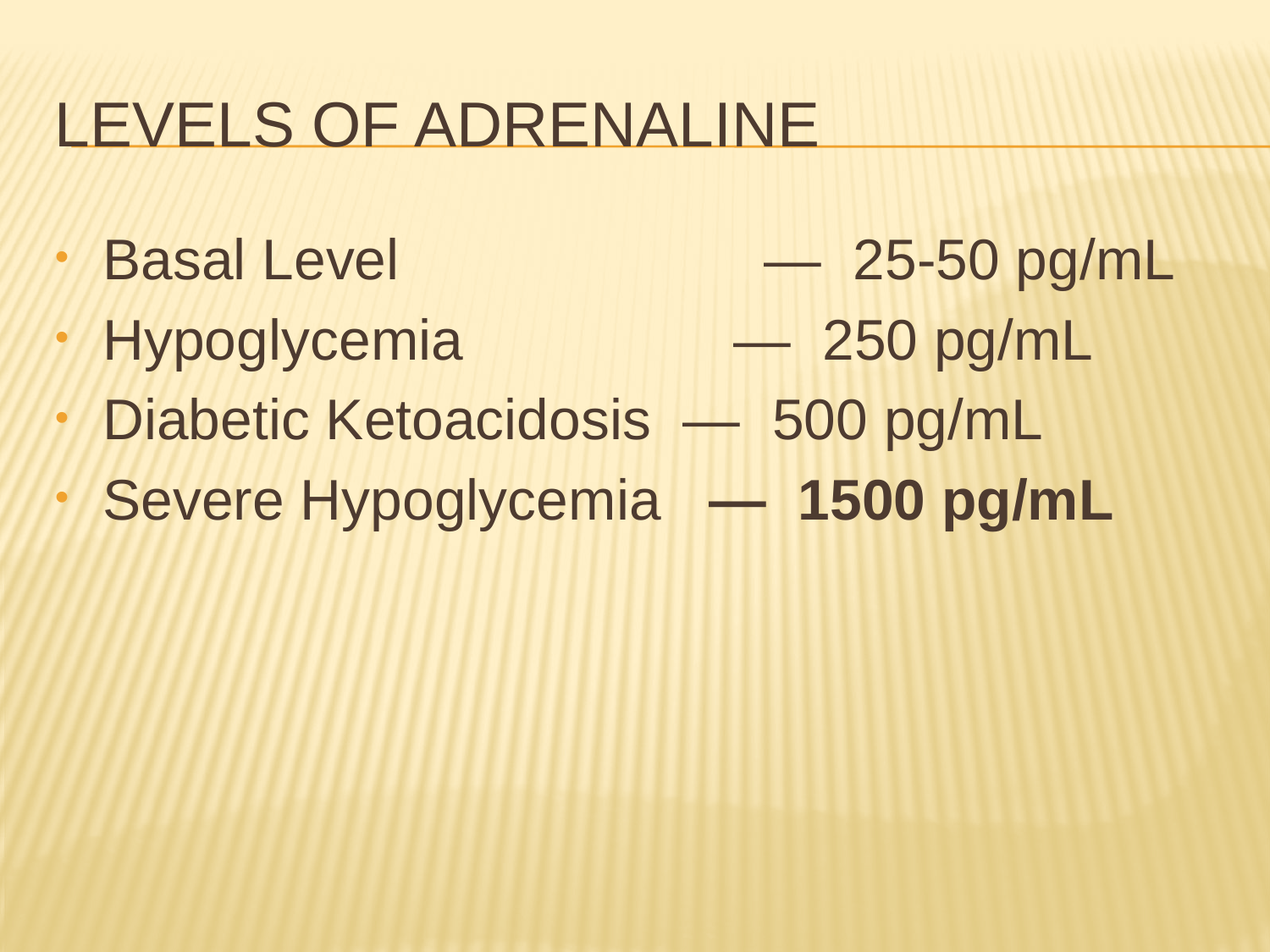

# Levels of Adrenaline
Basal Level                       —  25-50 pg/mL
Hypoglycemia                 —  250 pg/mL
Diabetic Ketoacidosis  —  500 pg/mL
Severe Hypoglycemia   —  1500 pg/mL